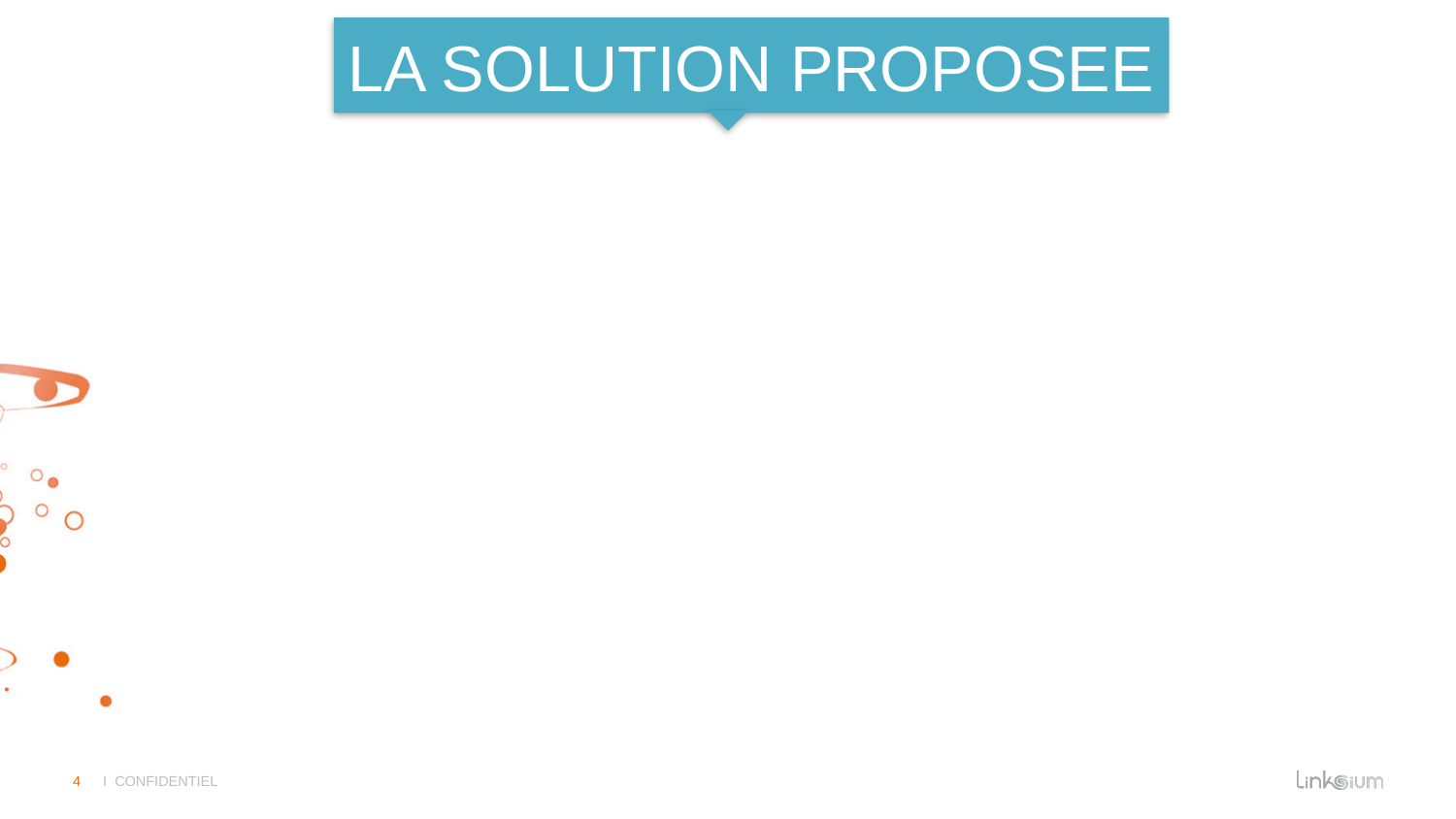

# LA SOLUTION PROPOSEE

4
I  confidentiel